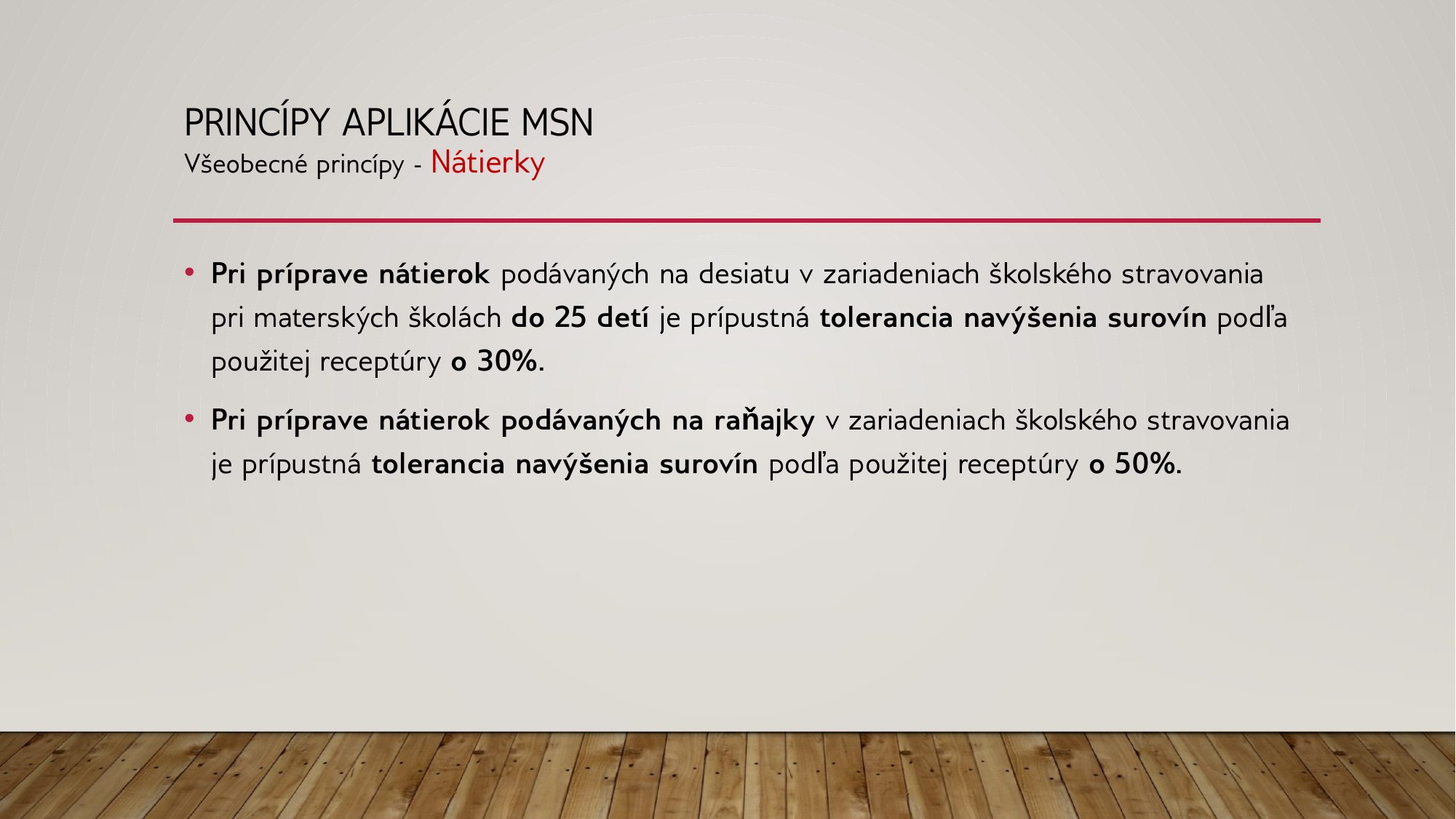

# Princípy aplikácie MSN Všeobecné princípy - Nátierky
Pri príprave nátierok podávaných na desiatu v zariadeniach školského stravovania
pri materských školách do 25 detí je prípustná tolerancia navýšenia surovín podľa použitej receptúry o 30%.
Pri príprave nátierok podávaných na raňajky v zariadeniach školského stravovania je prípustná tolerancia navýšenia surovín podľa použitej receptúry o 50%.